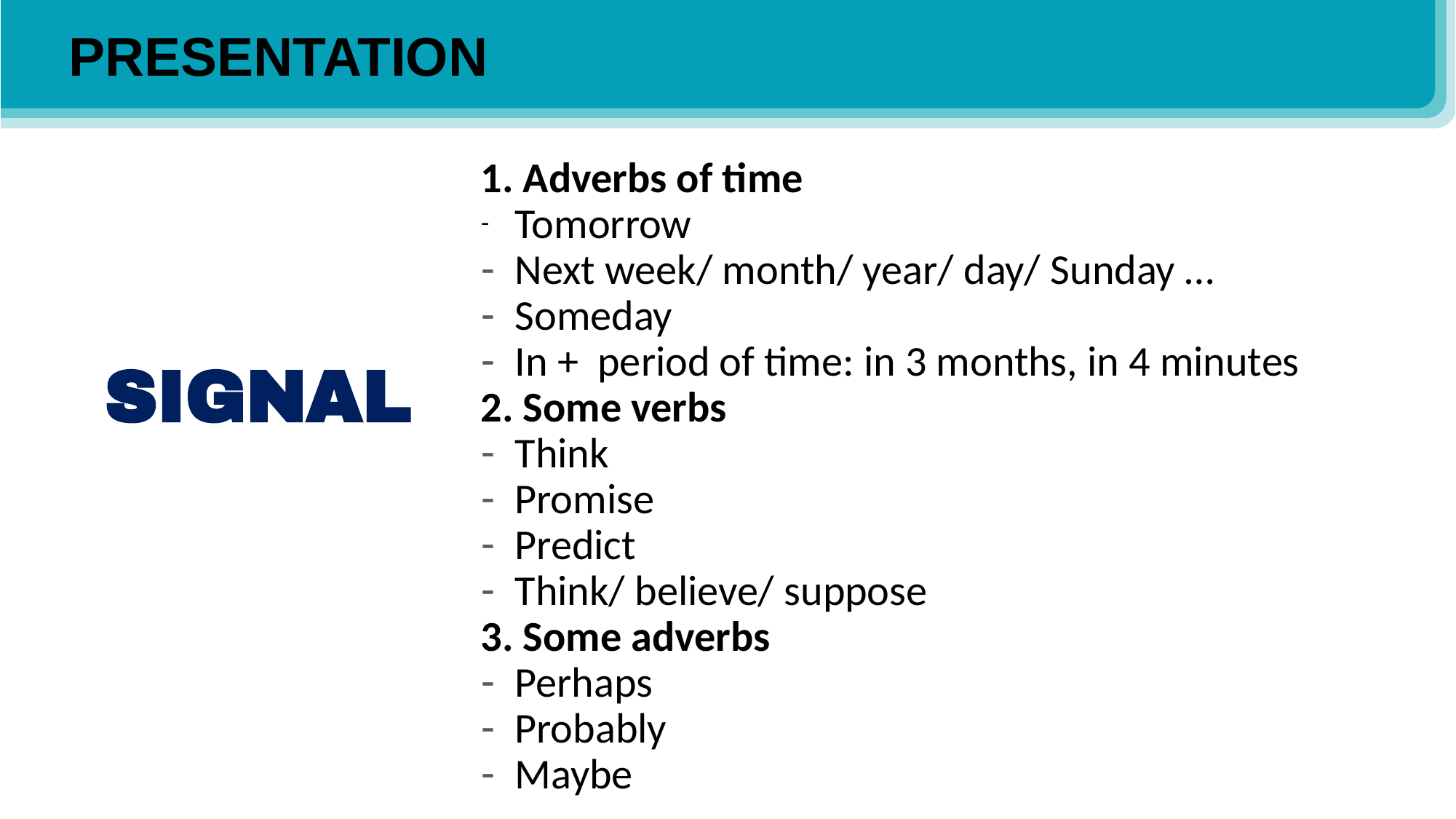

PRESENTATION
1. Adverbs of time
Tomorrow
Next week/ month/ year/ day/ Sunday …
Someday
In +  period of time: in 3 months, in 4 minutes
2. Some verbs
Think
Promise
Predict
Think/ believe/ suppose
3. Some adverbs
Perhaps
Probably
Maybe
# SIGNAL